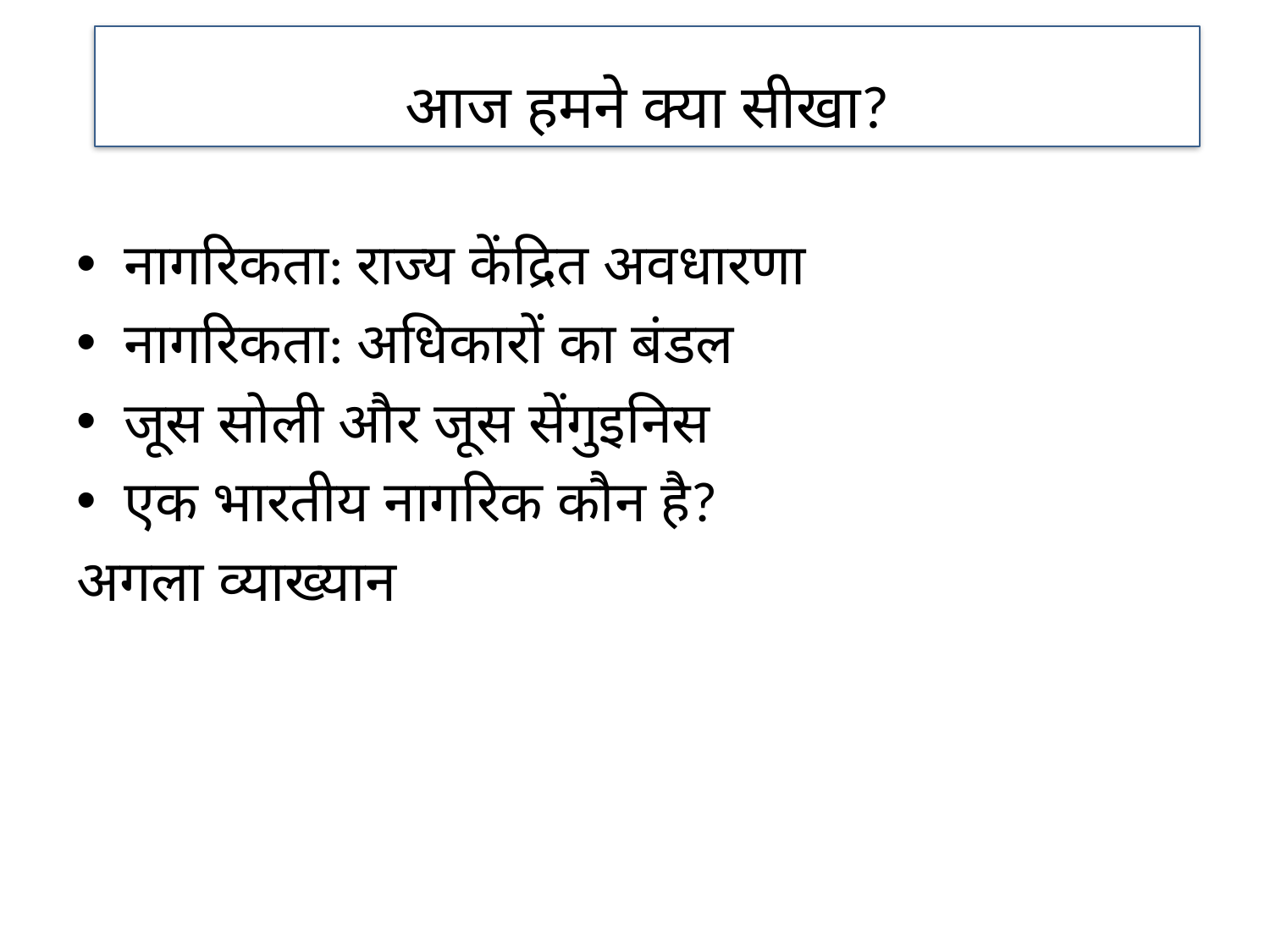

आज हमने क्या सीखा?
नागरिकता: राज्य केंद्रित अवधारणा
नागरिकता: अधिकारों का बंडल
जूस सोली और जूस सेंगुइनिस
एक भारतीय नागरिक कौन है?
अगला व्याख्यान